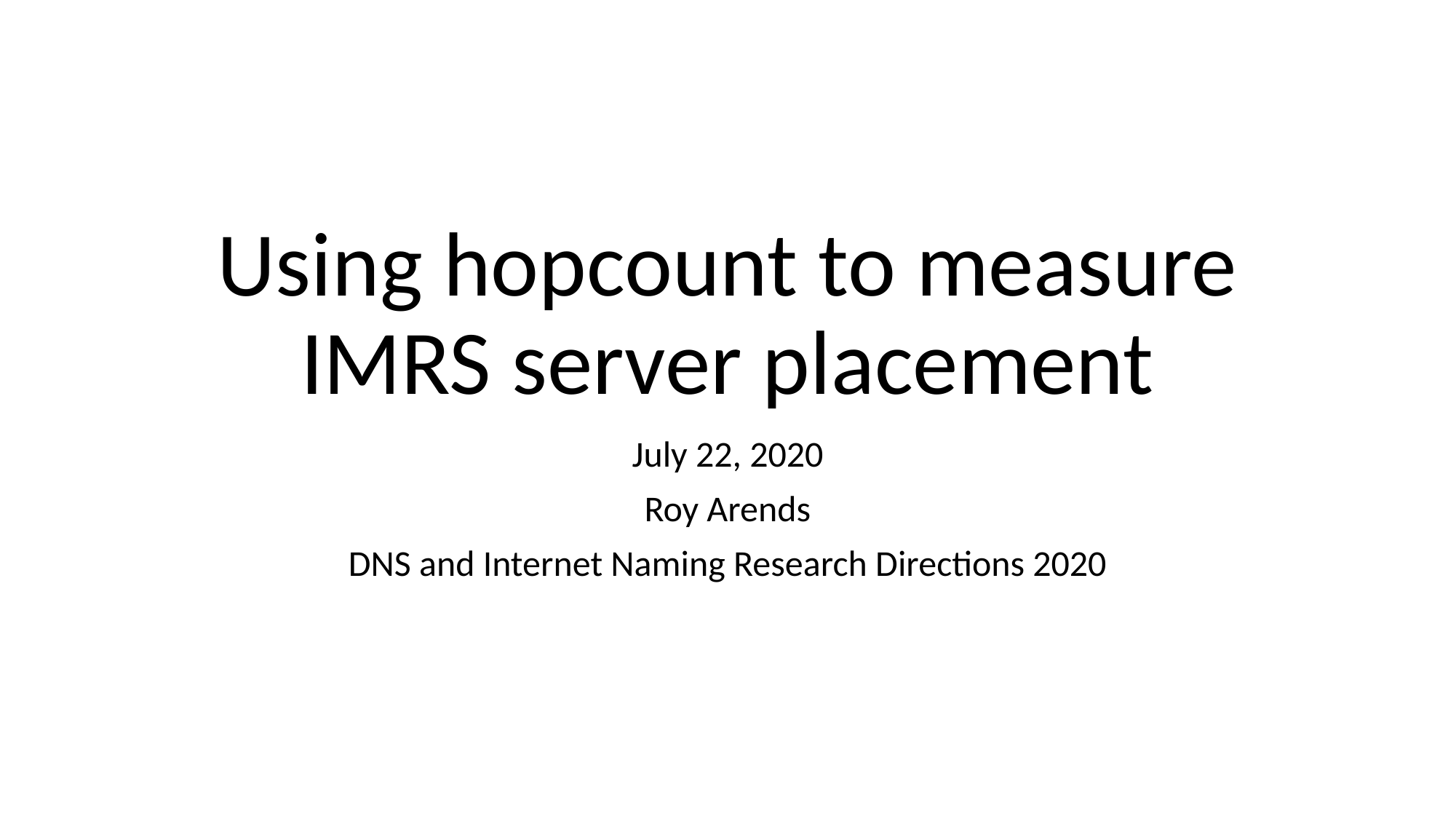

# Using hopcount to measure IMRS server placement
July 22, 2020
Roy Arends
DNS and Internet Naming Research Directions 2020